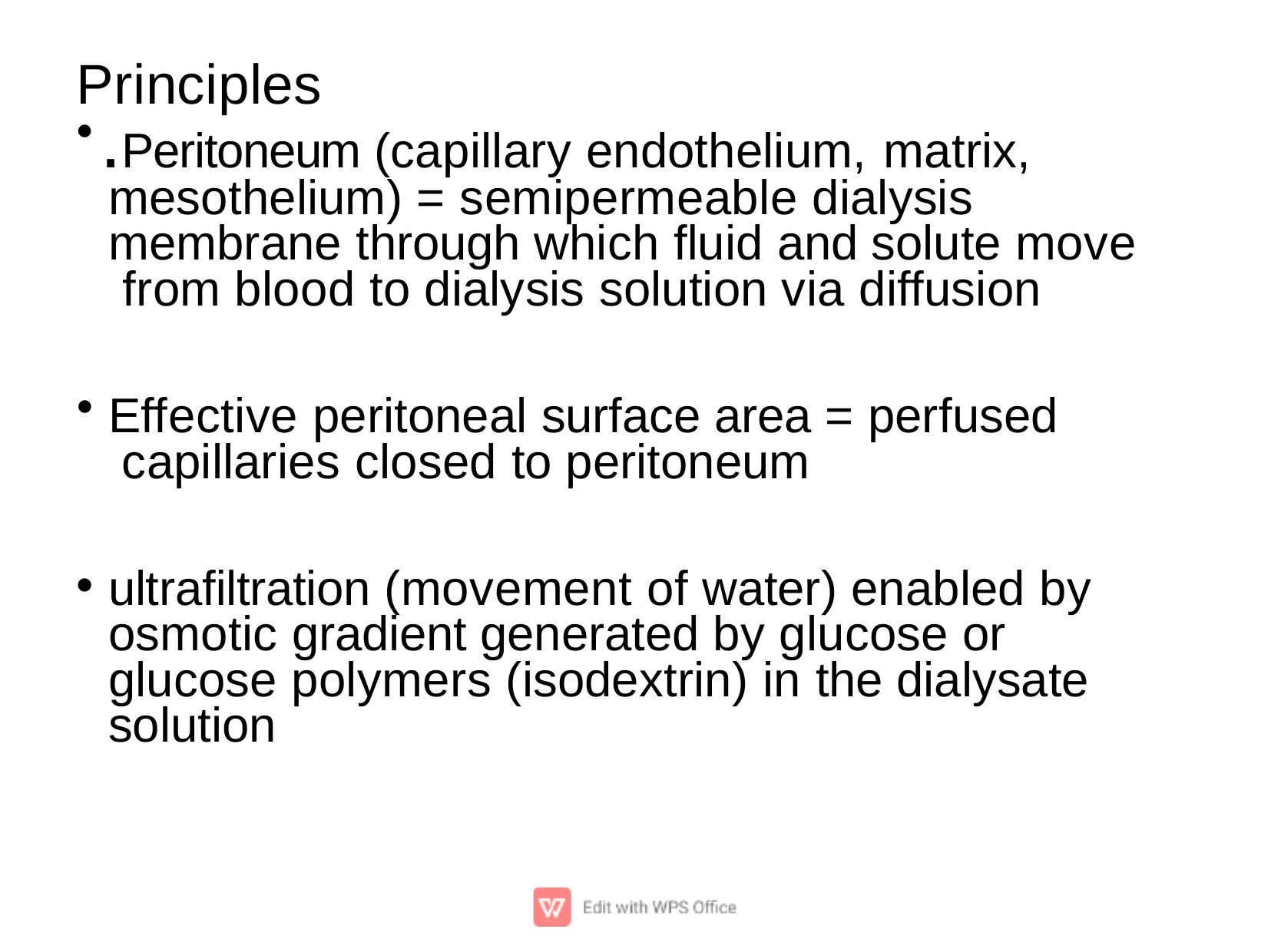

# Principles
.Peritoneum (capillary endothelium, matrix,
mesothelium) = semipermeable dialysis  membrane through which ﬂuid and solute move  from blood to dialysis solution via diffusion
Effective peritoneal surface area = perfused  capillaries closed to peritoneum

ultraﬁltration (movement of water) enabled by  osmotic gradient generated by glucose or  glucose polymers (isodextrin) in the dialysate  solution